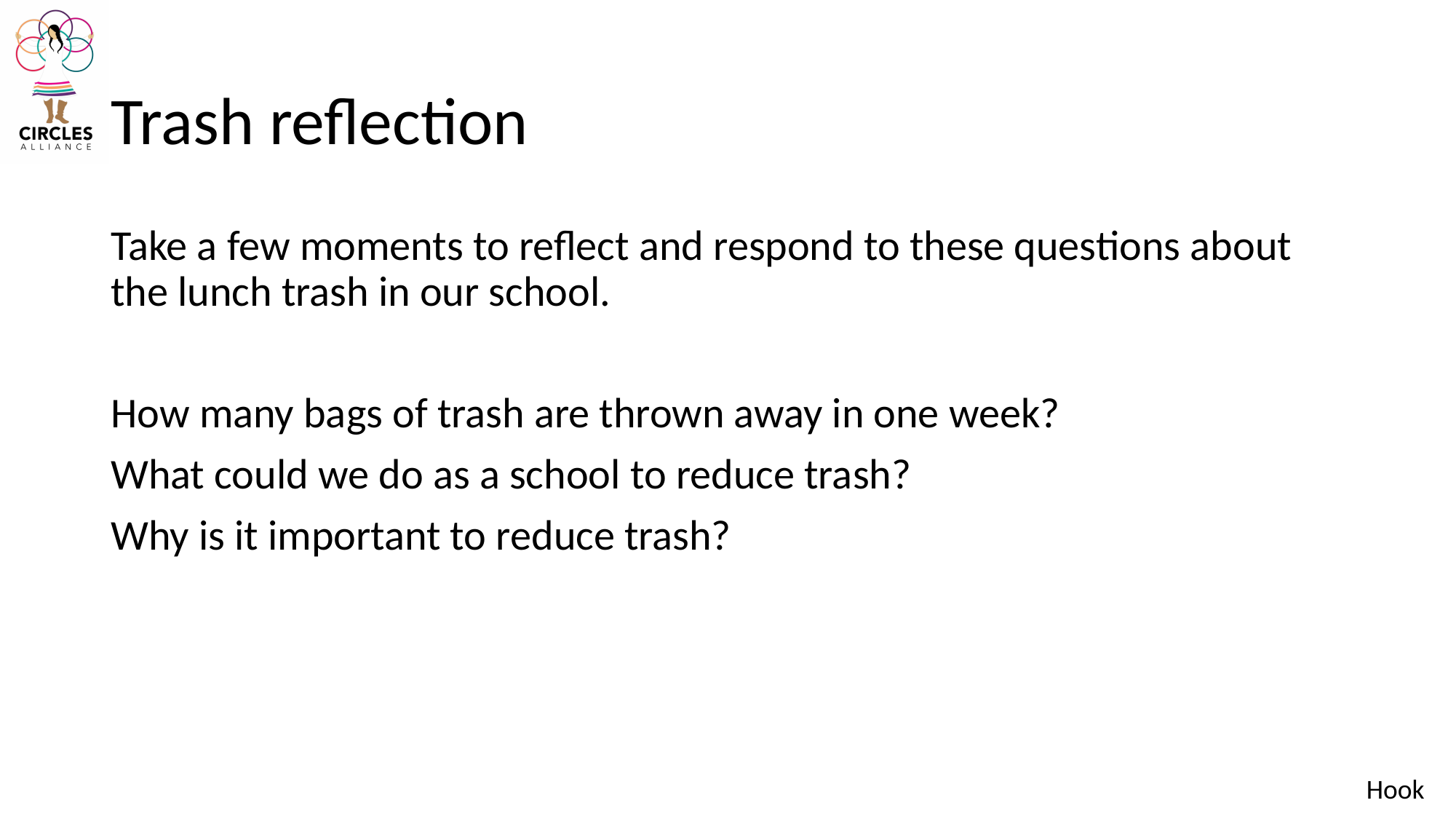

# Trash reflection
Take a few moments to reflect and respond to these questions about the lunch trash in our school.

How many bags of trash are thrown away in one week?
What could we do as a school to reduce trash?
Why is it important to reduce trash?
Hook